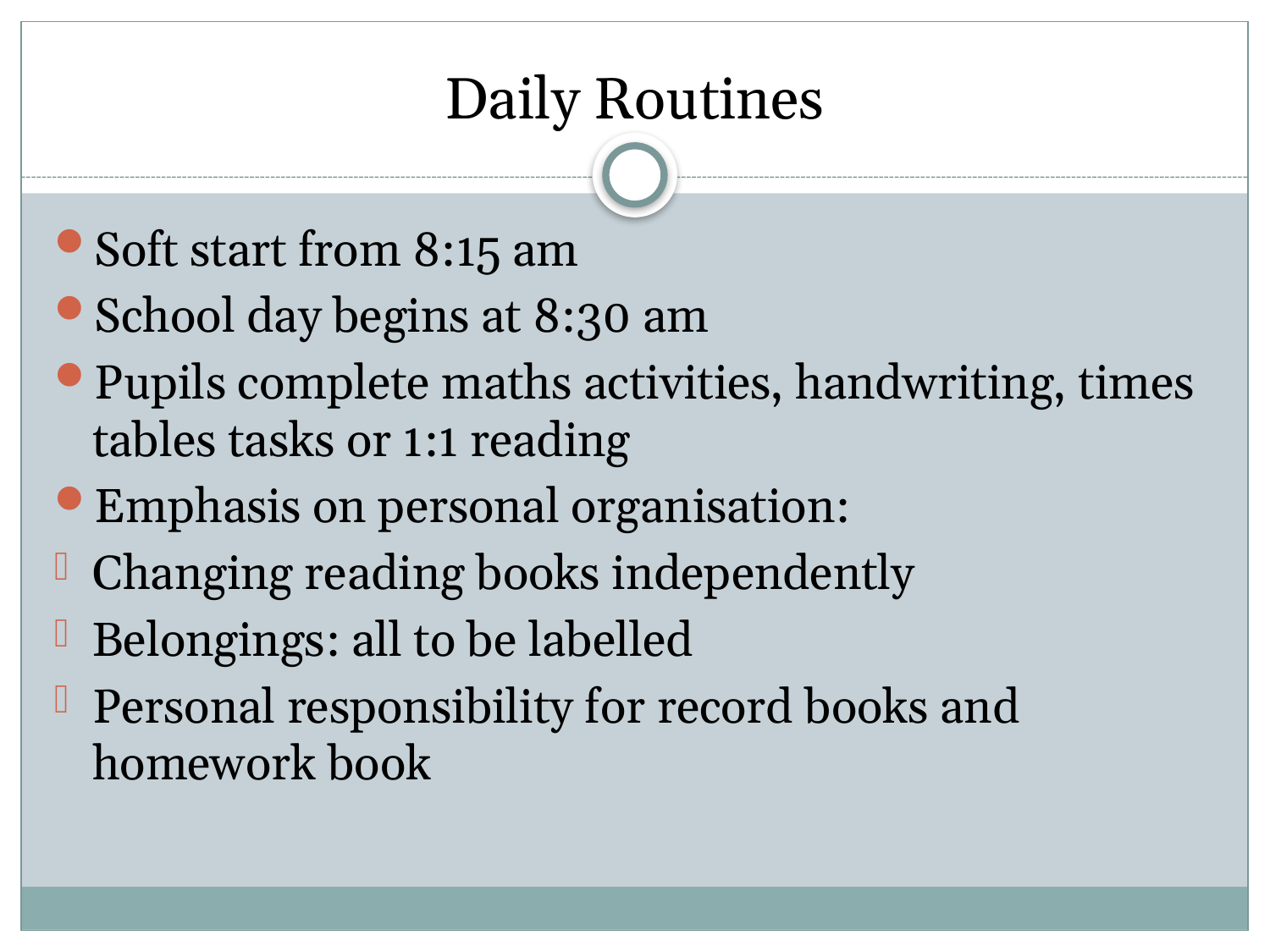

# Daily Routines
Soft start from 8:15 am
School day begins at 8:30 am
Pupils complete maths activities, handwriting, times tables tasks or 1:1 reading
Emphasis on personal organisation:
Changing reading books independently
Belongings: all to be labelled
Personal responsibility for record books and homework book